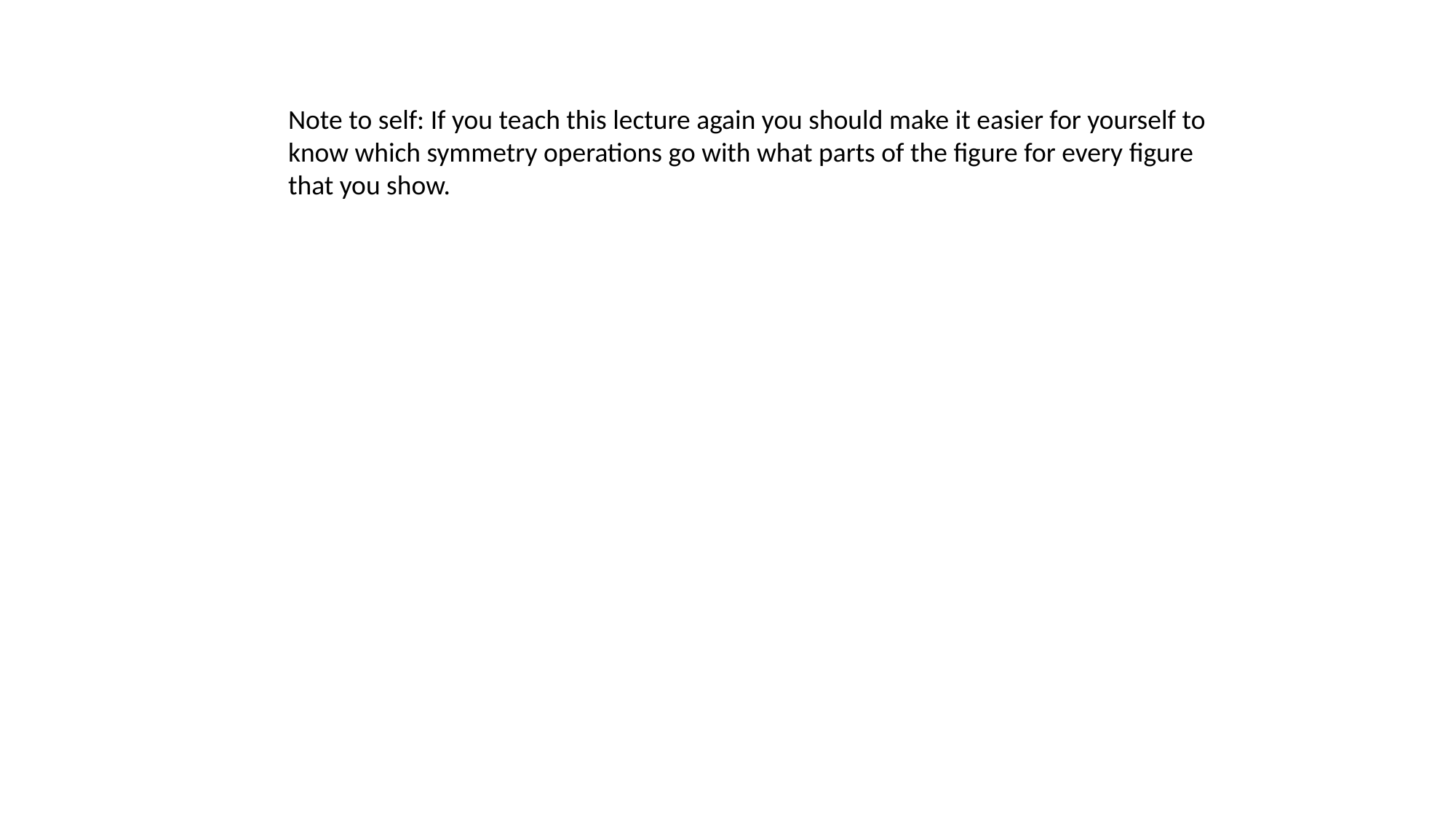

Note to self: If you teach this lecture again you should make it easier for yourself to know which symmetry operations go with what parts of the figure for every figure that you show.